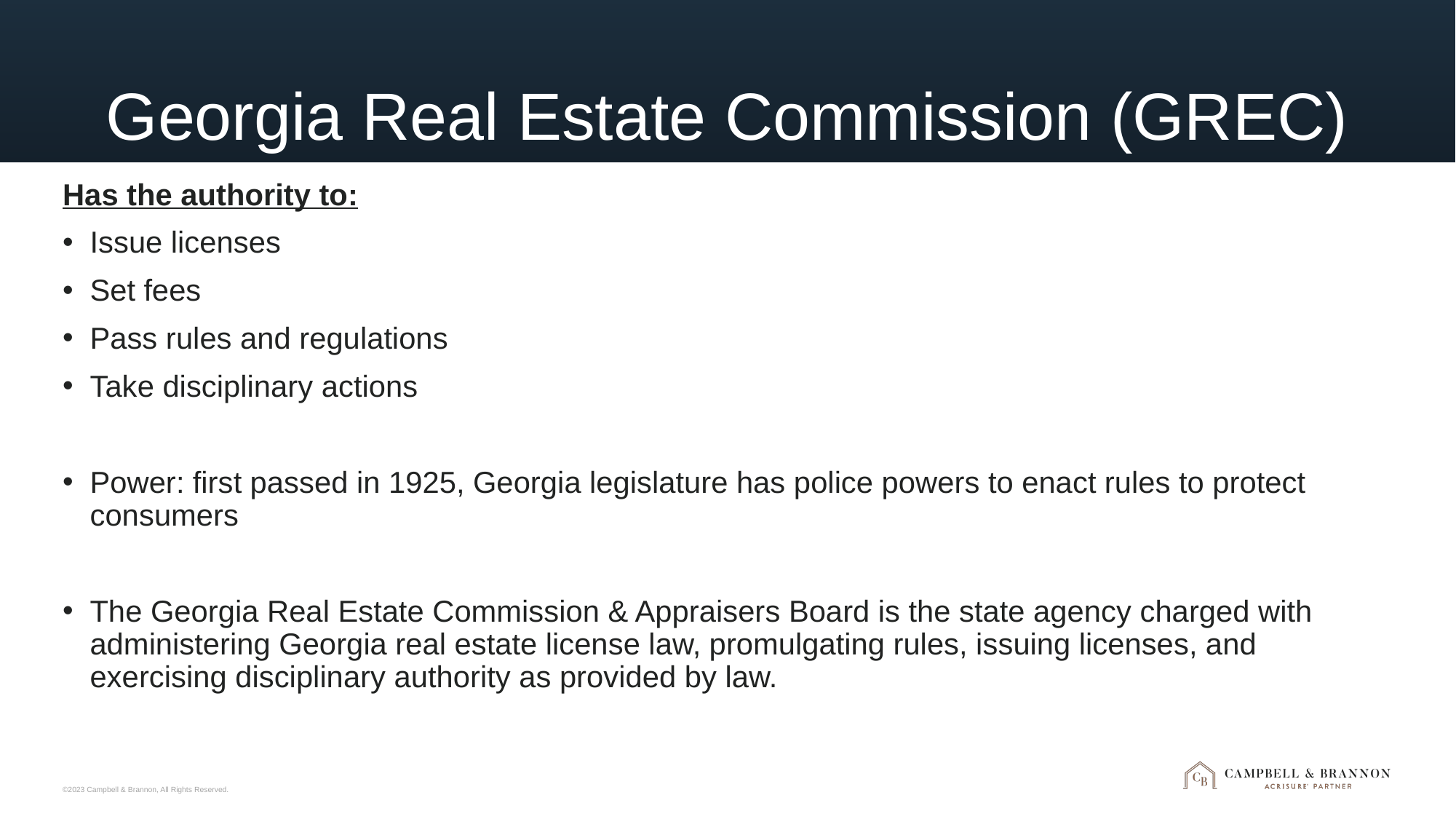

# Georgia Real Estate Commission (GREC)
Has the authority to:
Issue licenses
Set fees
Pass rules and regulations
Take disciplinary actions

Power: first passed in 1925, Georgia legislature has police powers to enact rules to protect consumers

The Georgia Real Estate Commission & Appraisers Board is the state agency charged with administering Georgia real estate license law, promulgating rules, issuing licenses, and exercising disciplinary authority as provided by law.